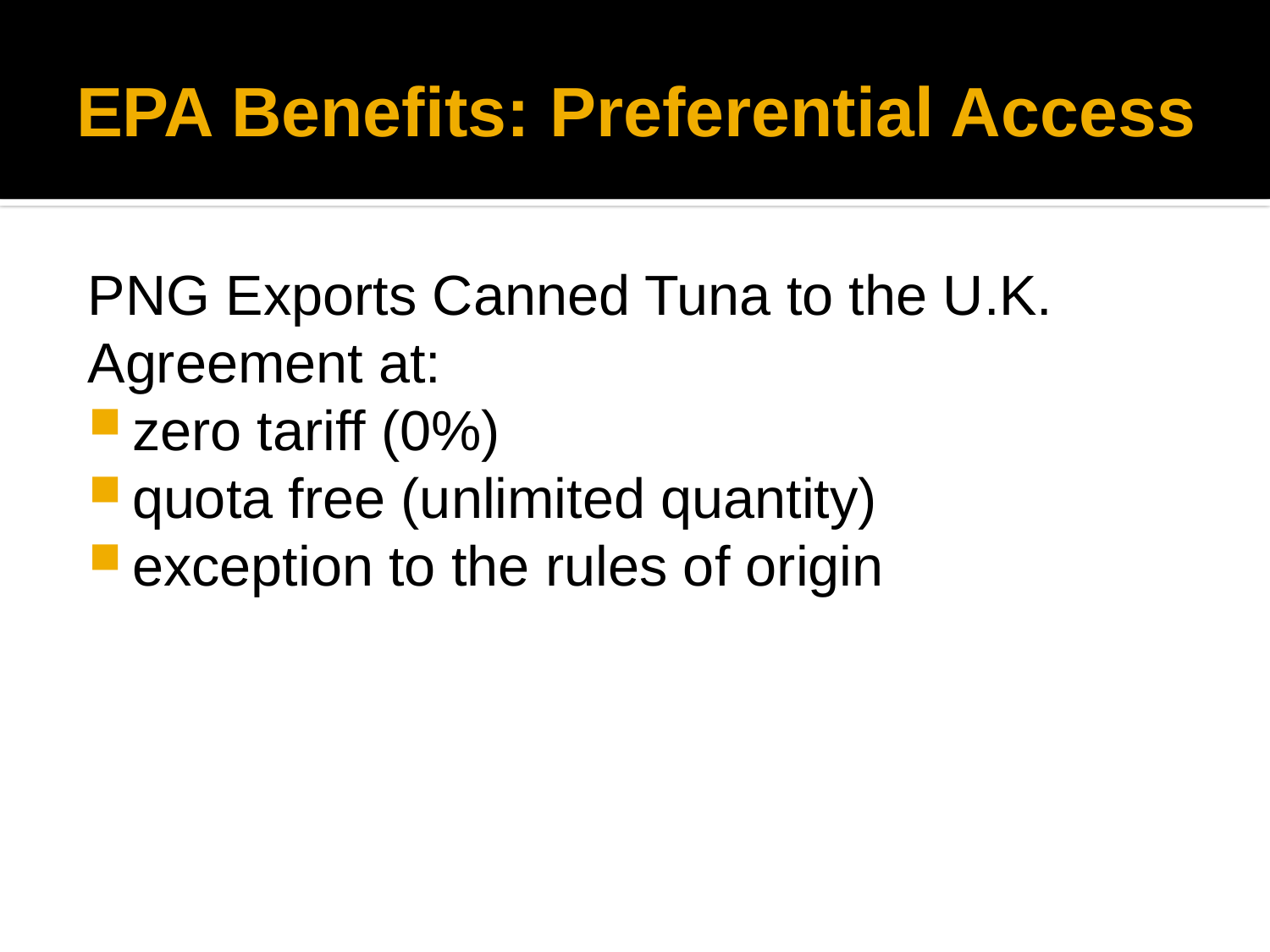

# EPA Benefits: Preferential Access
PNG Exports Canned Tuna to the U.K. Agreement at:
zero tariff (0%)
quota free (unlimited quantity)
exception to the rules of origin